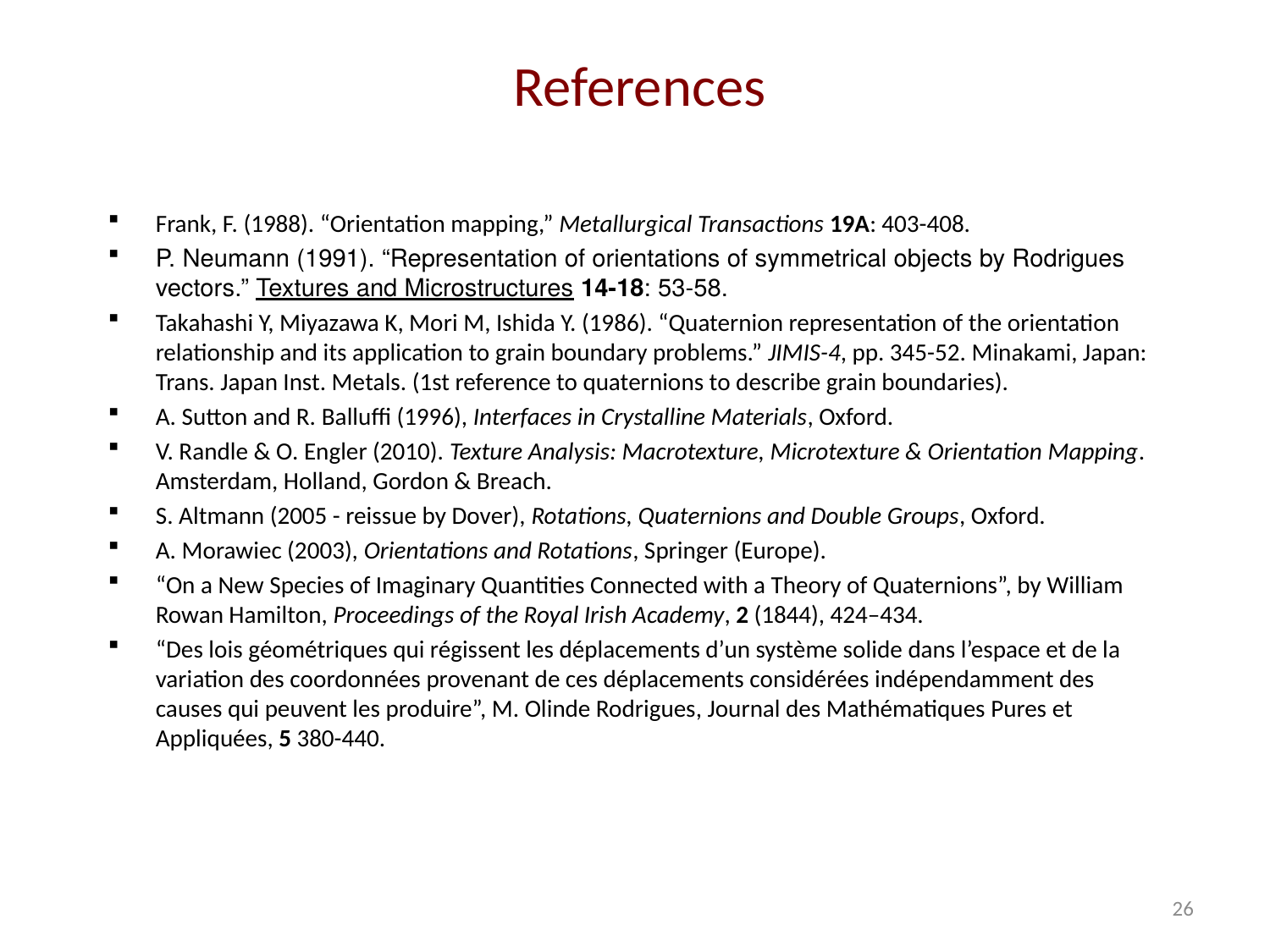

References
Frank, F. (1988). “Orientation mapping,” Metallurgical Transactions 19A: 403-408.
P. Neumann (1991). “Representation of orientations of symmetrical objects by Rodrigues vectors.” Textures and Microstructures 14-18: 53-58.
Takahashi Y, Miyazawa K, Mori M, Ishida Y. (1986). “Quaternion representation of the orientation relationship and its application to grain boundary problems.” JIMIS-4, pp. 345-52. Minakami, Japan: Trans. Japan Inst. Metals. (1st reference to quaternions to describe grain boundaries).
A. Sutton and R. Balluffi (1996), Interfaces in Crystalline Materials, Oxford.
V. Randle & O. Engler (2010). Texture Analysis: Macrotexture, Microtexture & Orientation Mapping. Amsterdam, Holland, Gordon & Breach.
S. Altmann (2005 - reissue by Dover), Rotations, Quaternions and Double Groups, Oxford.
A. Morawiec (2003), Orientations and Rotations, Springer (Europe).
“On a New Species of Imaginary Quantities Connected with a Theory of Quaternions”, by William Rowan Hamilton, Proceedings of the Royal Irish Academy, 2 (1844), 424–434.
“Des lois géométriques qui régissent les déplacements d’un système solide dans l’espace et de la variation des coordonnées provenant de ces déplacements considérées indépendamment des causes qui peuvent les produire”, M. Olinde Rodrigues, Journal des Mathématiques Pures et Appliquées, 5 380-440.
26